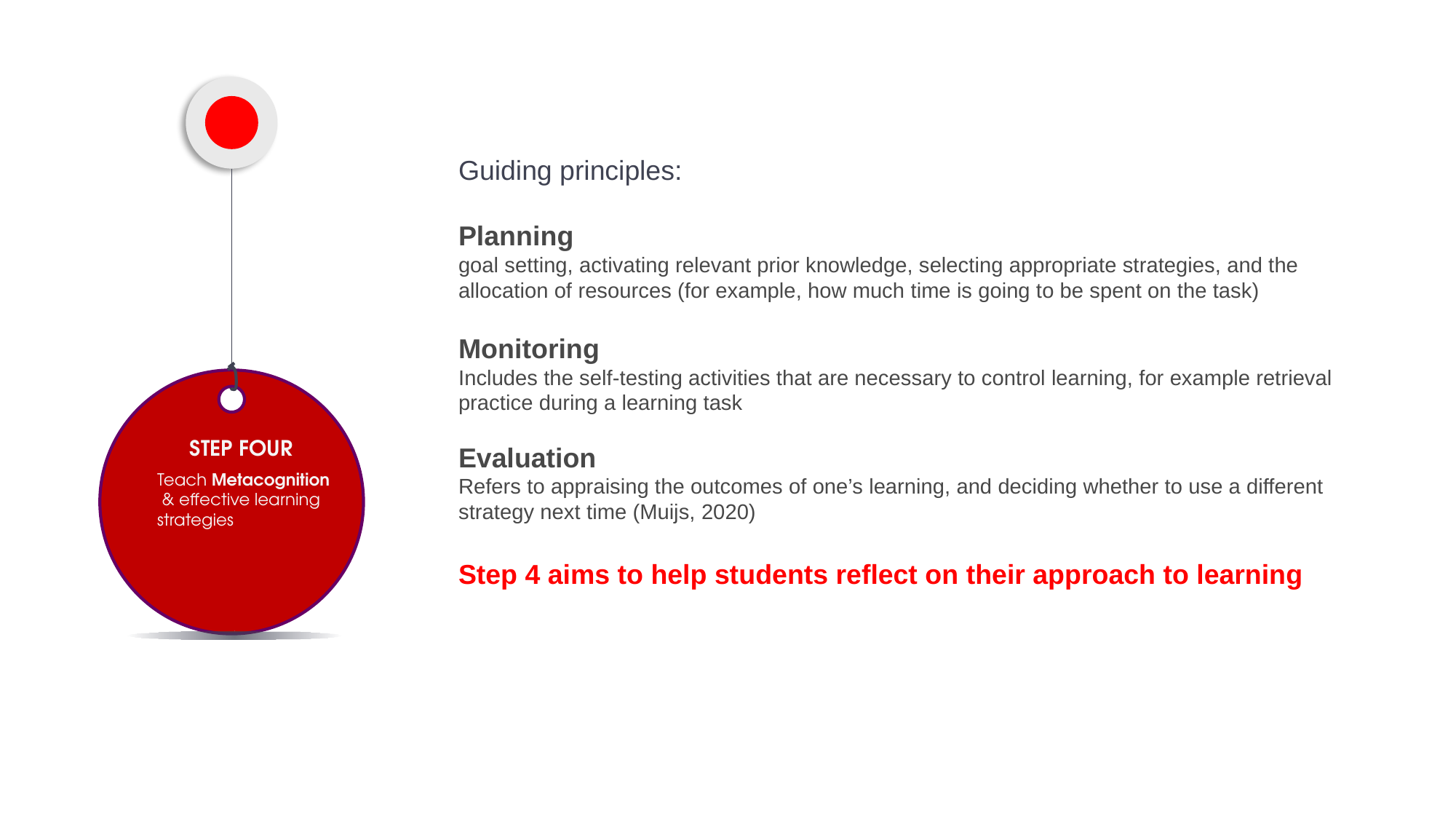

STEP FOUR
Teach Metacognition
 & effective learning strategies

Guiding principles:

Planning
goal setting, activating relevant prior knowledge, selecting appropriate strategies, and the allocation of resources (for example, how much time is going to be spent on the task)

Monitoring
Includes the self-testing activities that are necessary to control learning, for example retrieval practice during a learning task

Evaluation
Refers to appraising the outcomes of one’s learning, and deciding whether to use a different strategy next time (Muijs, 2020)

Step 4 aims to help students reflect on their approach to learning